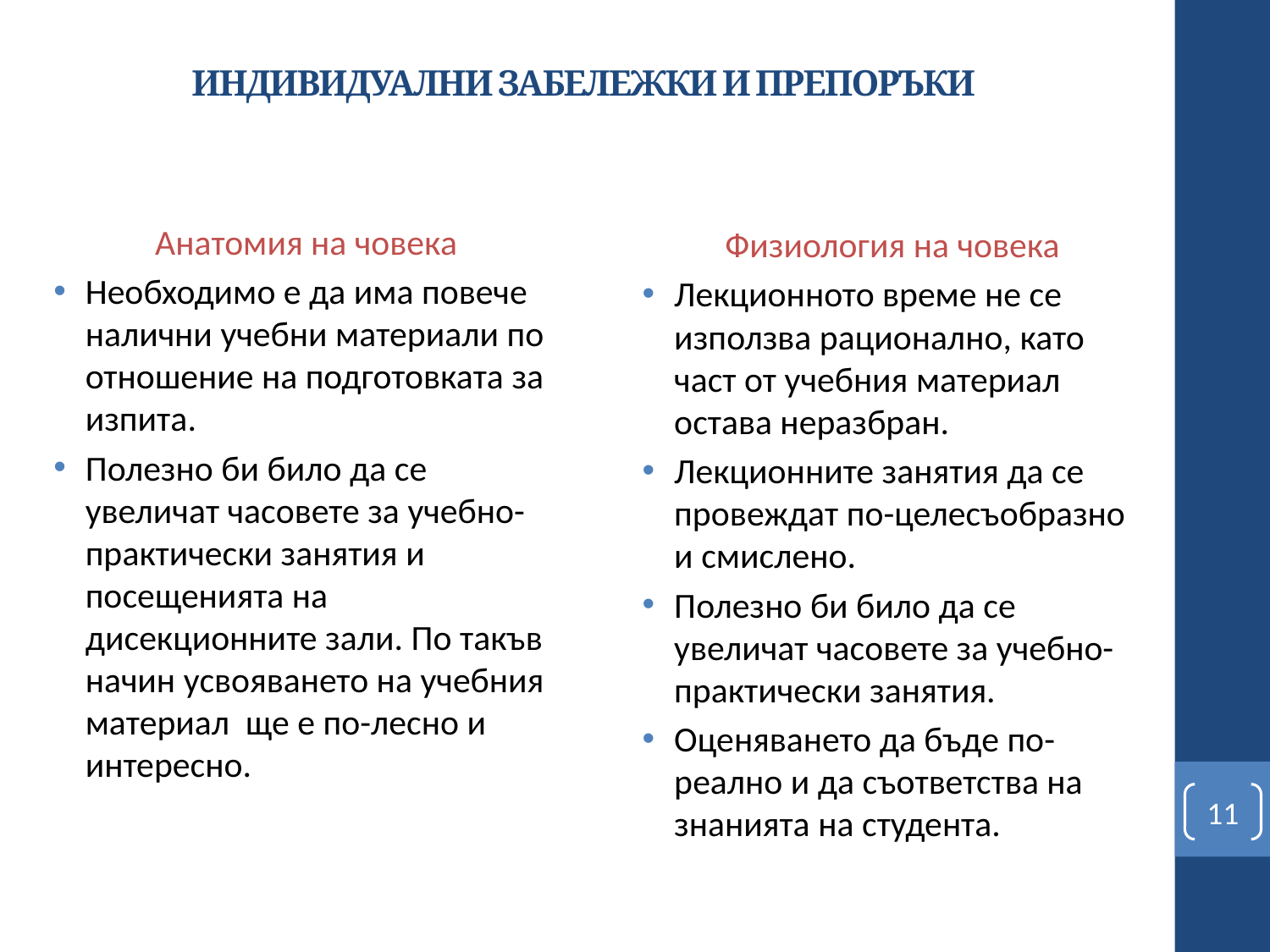

# ИНДИВИДУАЛНИ ЗАБЕЛЕЖКИ И ПРЕПОРЪКИ
Анатомия на човека
Необходимо е да има повече налични учебни материали по отношение на подготовката за изпита.
Полезно би било да се увеличат часовете за учебно-практически занятия и посещенията на дисекционните зали. По такъв начин усвояването на учебния материал  ще е по-лесно и интересно.

Физиология на човека
Лекционното време не се използва рационално, като част от учебния материал остава неразбран.
Лекционните занятия да се провеждат по-целесъобразно и смислено.
Полезно би било да се увеличат часовете за учебно-практически занятия.
Оценяването да бъде по-реално и да съответства на знанията на студента.

11